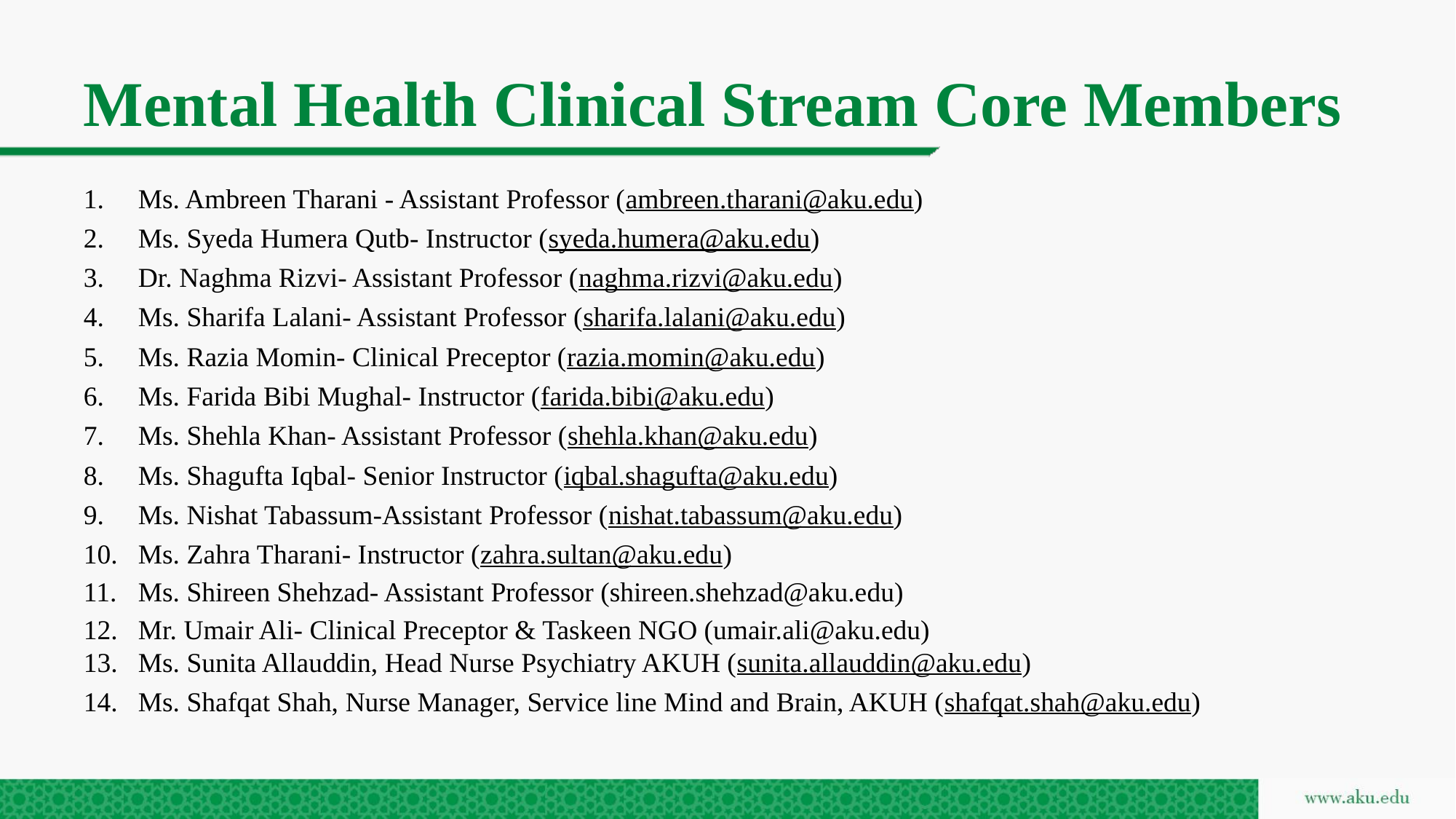

# Mental Health Clinical Stream Core Members
Ms. Ambreen Tharani - Assistant Professor (ambreen.tharani@aku.edu)
Ms. Syeda Humera Qutb- Instructor (syeda.humera@aku.edu)
Dr. Naghma Rizvi- Assistant Professor (naghma.rizvi@aku.edu)
Ms. Sharifa Lalani- Assistant Professor (sharifa.lalani@aku.edu)
Ms. Razia Momin- Clinical Preceptor (razia.momin@aku.edu)
Ms. Farida Bibi Mughal- Instructor (farida.bibi@aku.edu)
Ms. Shehla Khan- Assistant Professor (shehla.khan@aku.edu)
Ms. Shagufta Iqbal- Senior Instructor (iqbal.shagufta@aku.edu)
Ms. Nishat Tabassum-Assistant Professor (nishat.tabassum@aku.edu)
Ms. Zahra Tharani- Instructor (zahra.sultan@aku.edu)
Ms. Shireen Shehzad- Assistant Professor (shireen.shehzad@aku.edu)
Mr. Umair Ali- Clinical Preceptor & Taskeen NGO (umair.ali@aku.edu)
Ms. Sunita Allauddin, Head Nurse Psychiatry AKUH (sunita.allauddin@aku.edu)
Ms. Shafqat Shah, Nurse Manager, Service line Mind and Brain, AKUH (shafqat.shah@aku.edu)